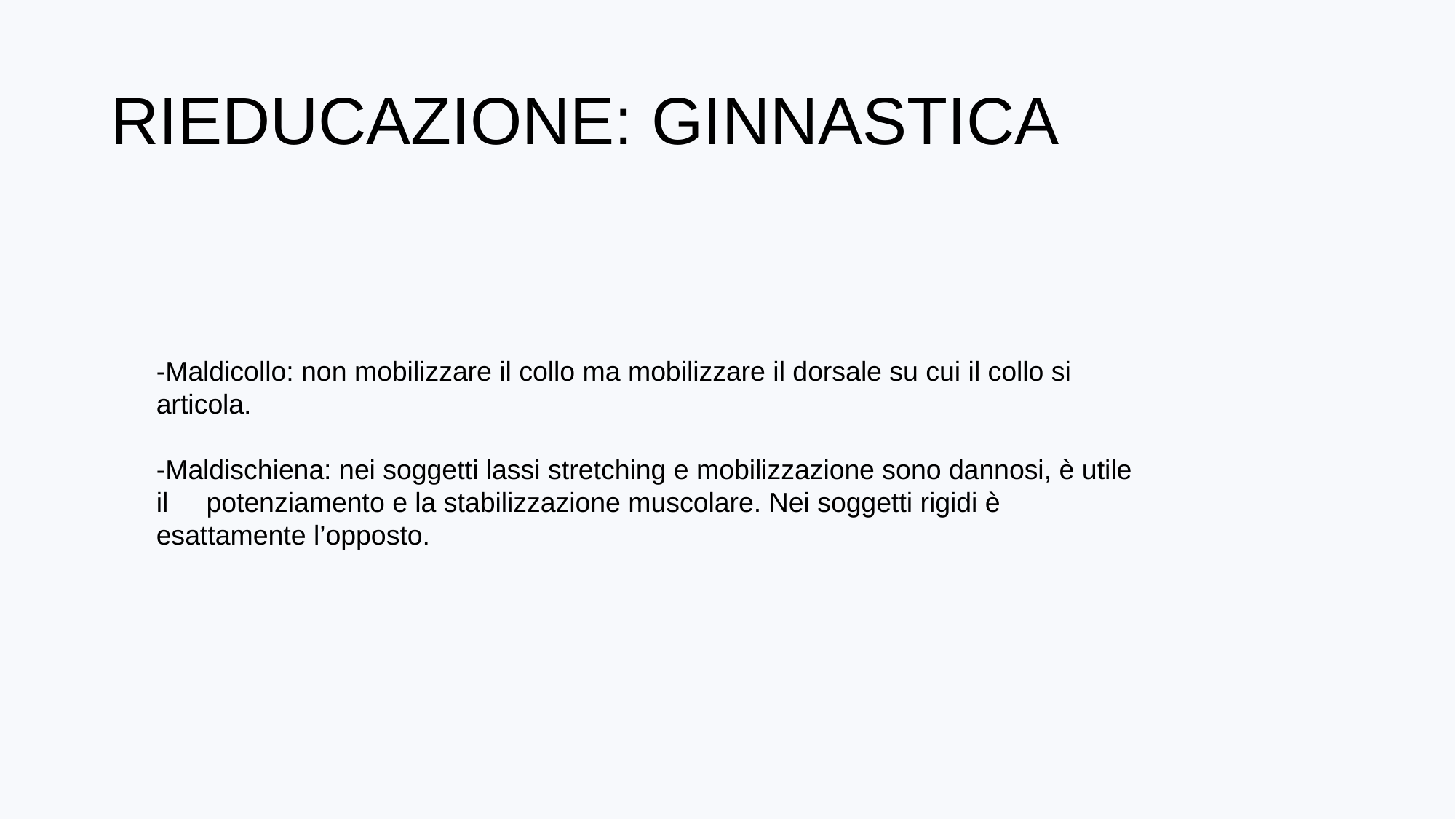

# RIEDUCAZIONE: GINNASTICA
-Maldicollo: non mobilizzare il collo ma mobilizzare il dorsale su cui il collo si articola.

-Maldischiena: nei soggetti lassi stretching e mobilizzazione sono dannosi, è utile il     potenziamento e la stabilizzazione muscolare. Nei soggetti rigidi è esattamente l’opposto.